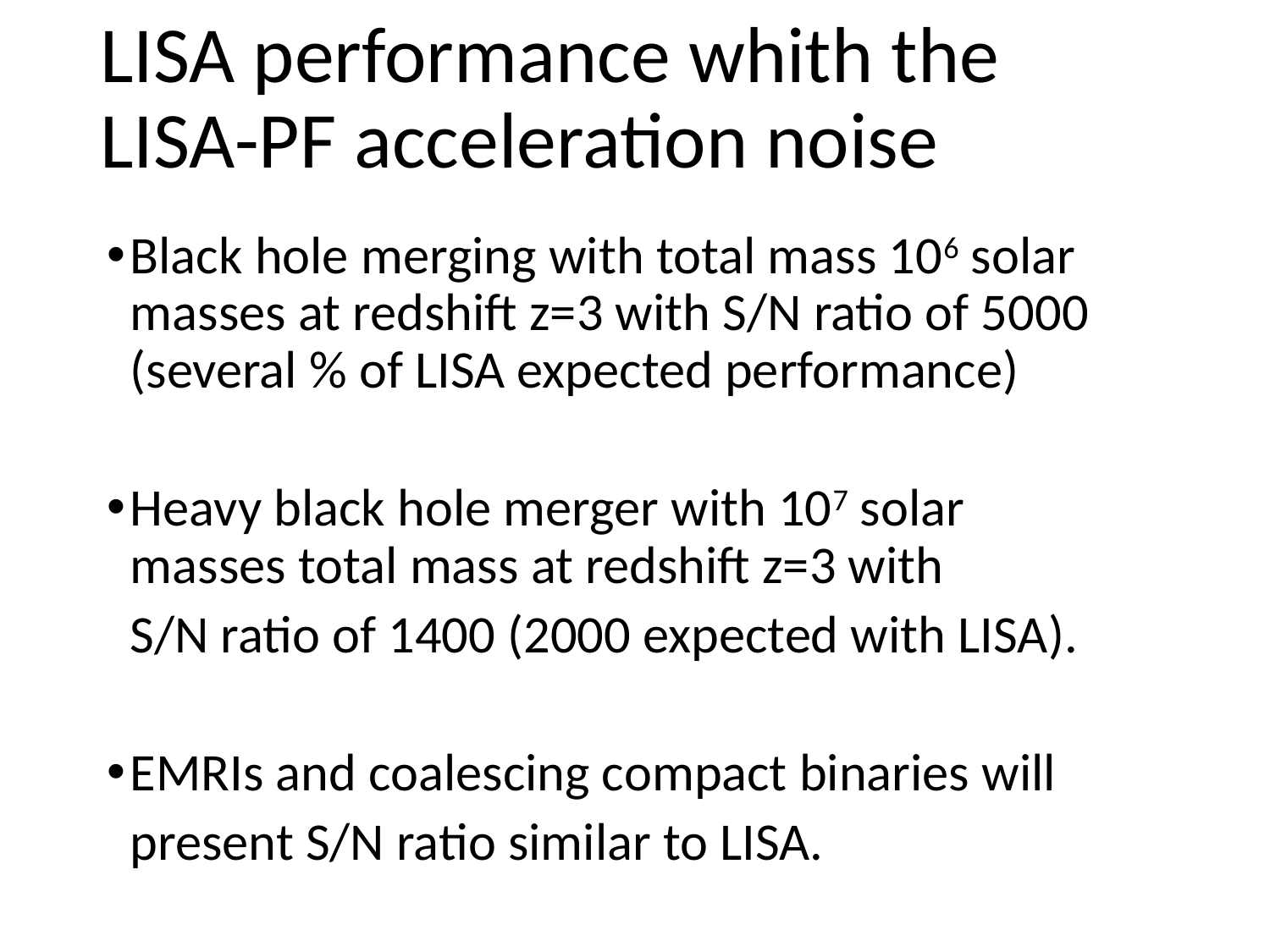

# LISA performance whith the LISA-PF acceleration noise
Black hole merging with total mass 106 solar masses at redshift z=3 with S/N ratio of 5000 (several % of LISA expected performance)

Heavy black hole merger with 107 solar masses total mass at redshift z=3 with
 S/N ratio of 1400 (2000 expected with LISA).

EMRIs and coalescing compact binaries will
 present S/N ratio similar to LISA.